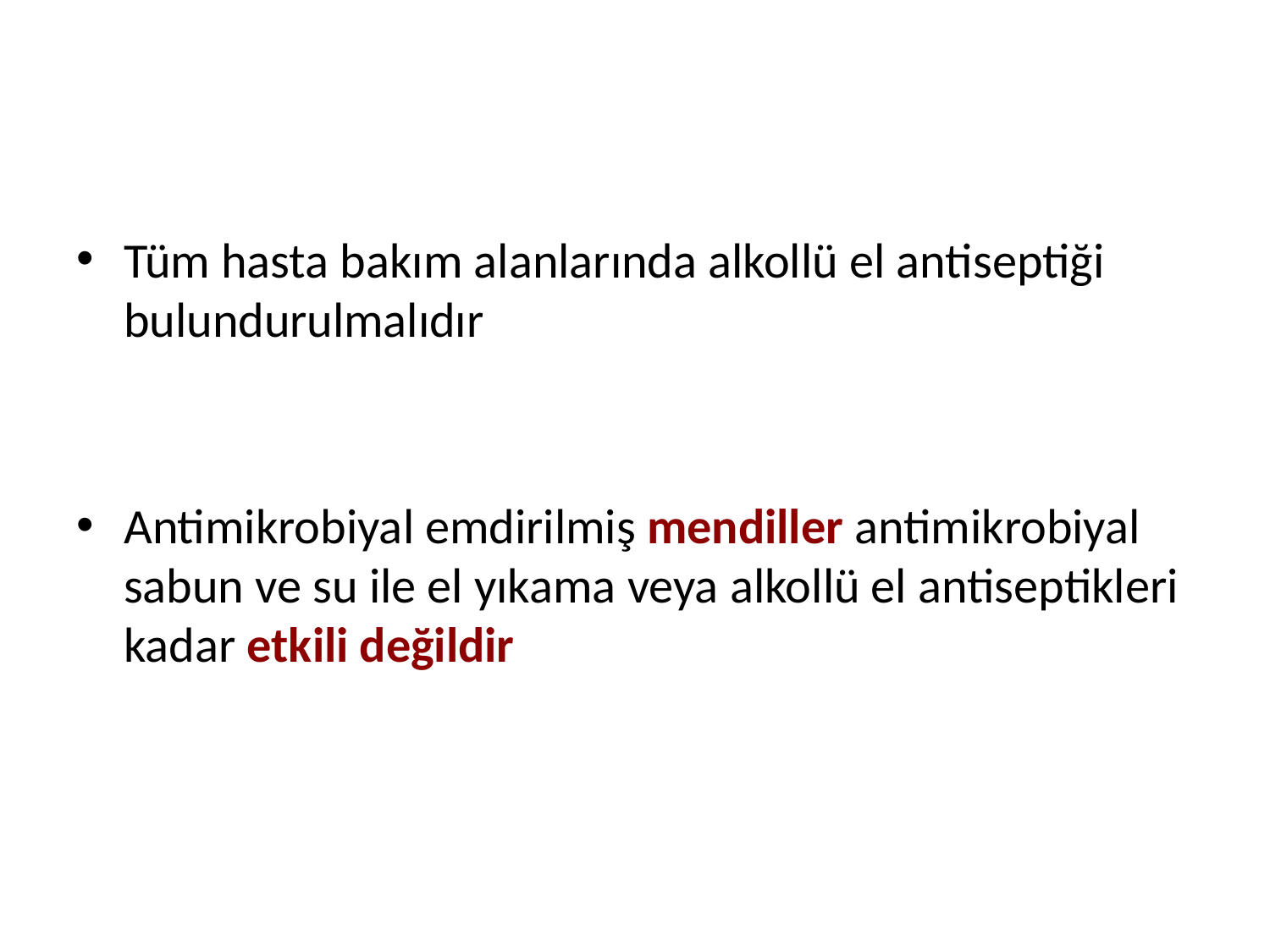

#
Tüm hasta bakım alanlarında alkollü el antiseptiği bulundurulmalıdır

Antimikrobiyal emdirilmiş mendiller antimikrobiyal sabun ve su ile el yıkama veya alkollü el antiseptikleri kadar etkili değildir